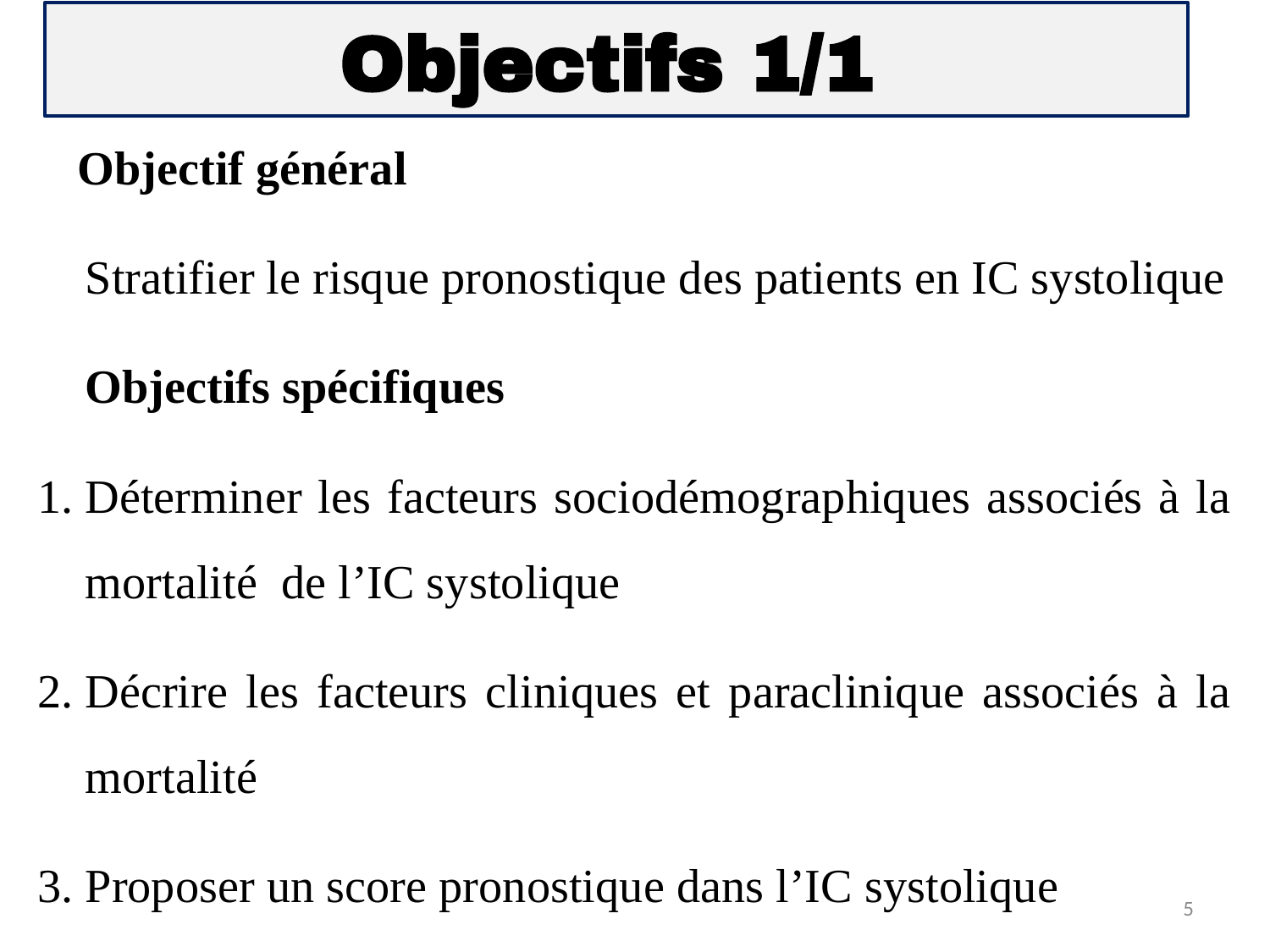

Objectifs 1/1
   Objectif général
Stratifier le risque pronostique des patients en IC systolique
Objectifs spécifiques
Déterminer les facteurs sociodémographiques associés à la mortalité  de l’IC systolique
Décrire les facteurs cliniques et paraclinique associés à la mortalité
Proposer un score pronostique dans l’IC systolique
5